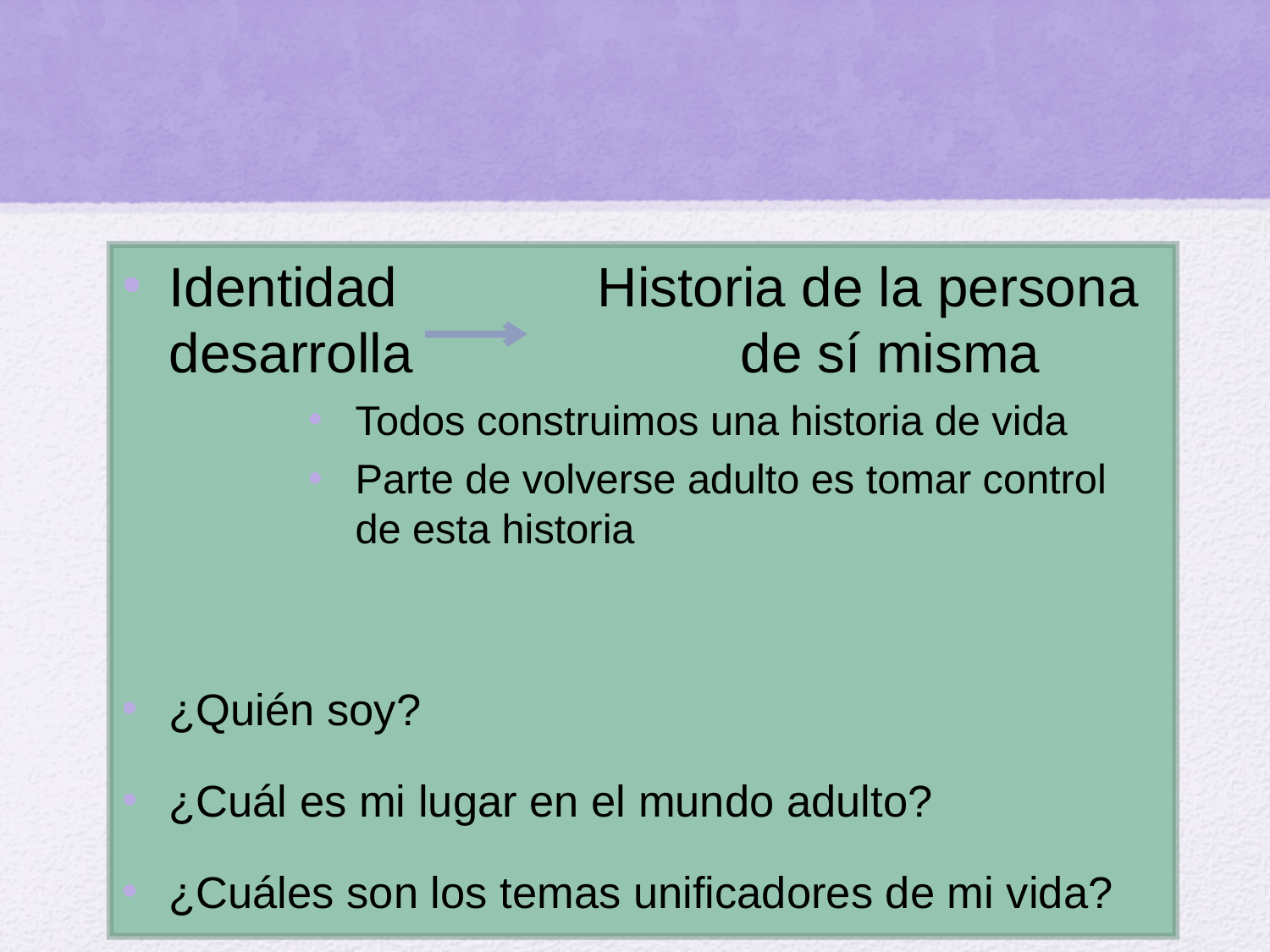

#
Identidad             Historia de la persona desarrolla 			de sí misma
Todos construimos una historia de vida
Parte de volverse adulto es tomar control de esta historia

¿Quién soy?
¿Cuál es mi lugar en el mundo adulto?
¿Cuáles son los temas unificadores de mi vida?